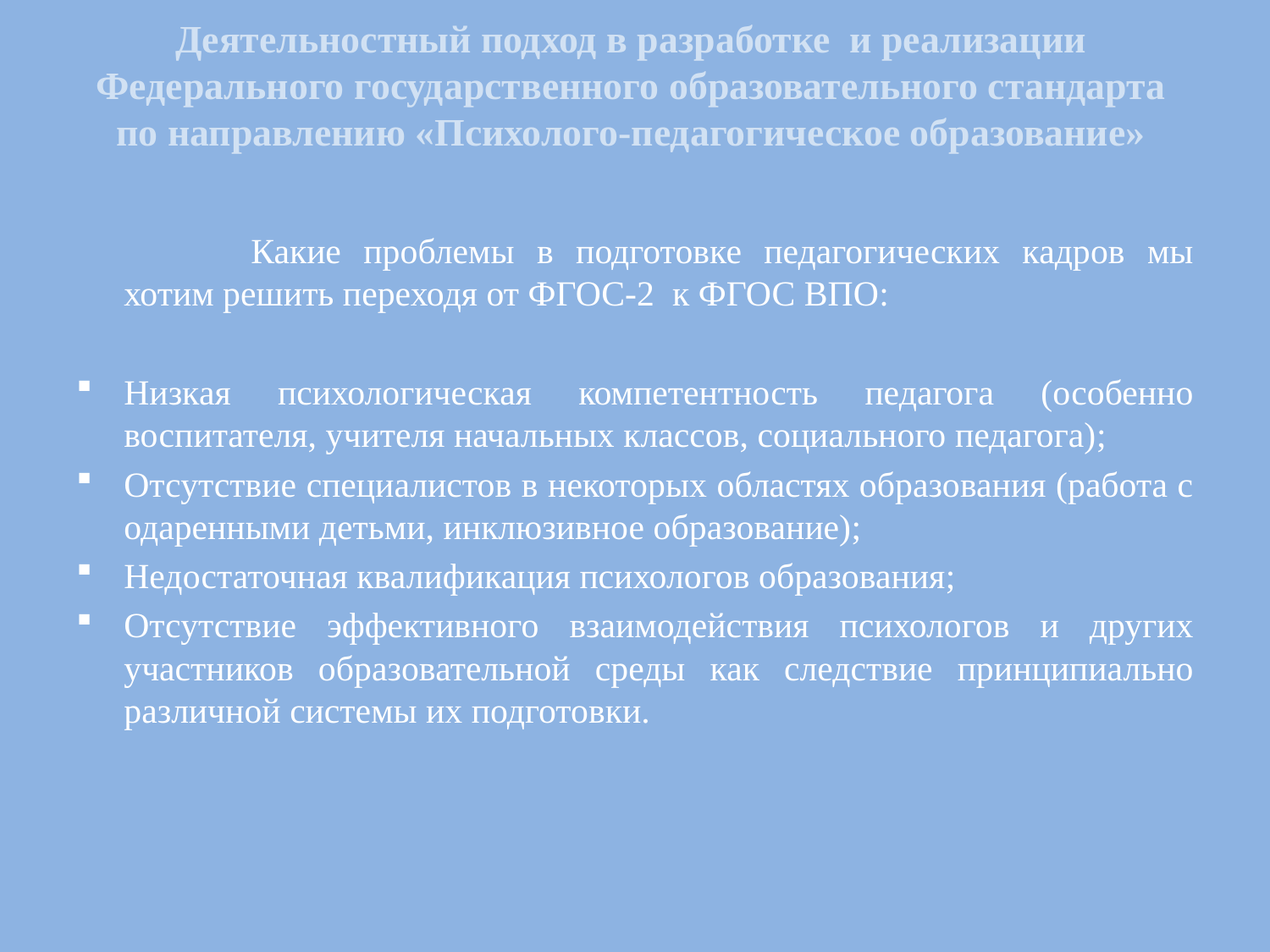

# Деятельностный подход в разработке  и реализации Федерального государственного образовательного стандарта по направлению «Психолого-педагогическое образование»
		Какие проблемы в подготовке педагогических кадров мы хотим решить переходя от ФГОС-2  к ФГОС ВПО:

Низкая психологическая компетентность педагога (особенно воспитателя, учителя начальных классов, социального педагога);
Отсутствие специалистов в некоторых областях образования (работа с одаренными детьми, инклюзивное образование);
Недостаточная квалификация психологов образования;
Отсутствие эффективного взаимодействия психологов и других участников образовательной среды как следствие принципиально различной системы их подготовки.